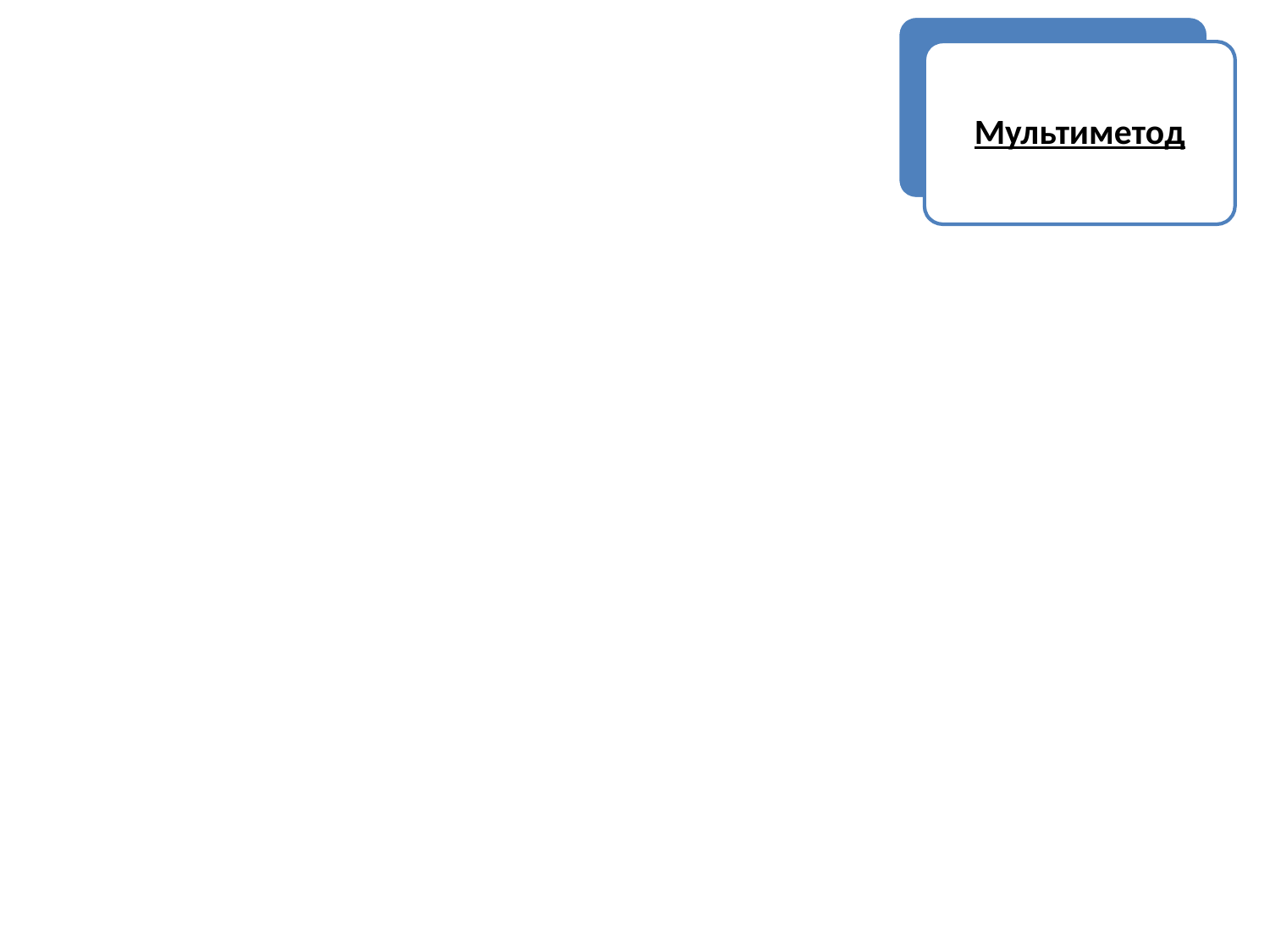

Мультиметод

1

ширина оценки оптимума
2

3
1
2
3
1
2
3
1
2
3
1
время